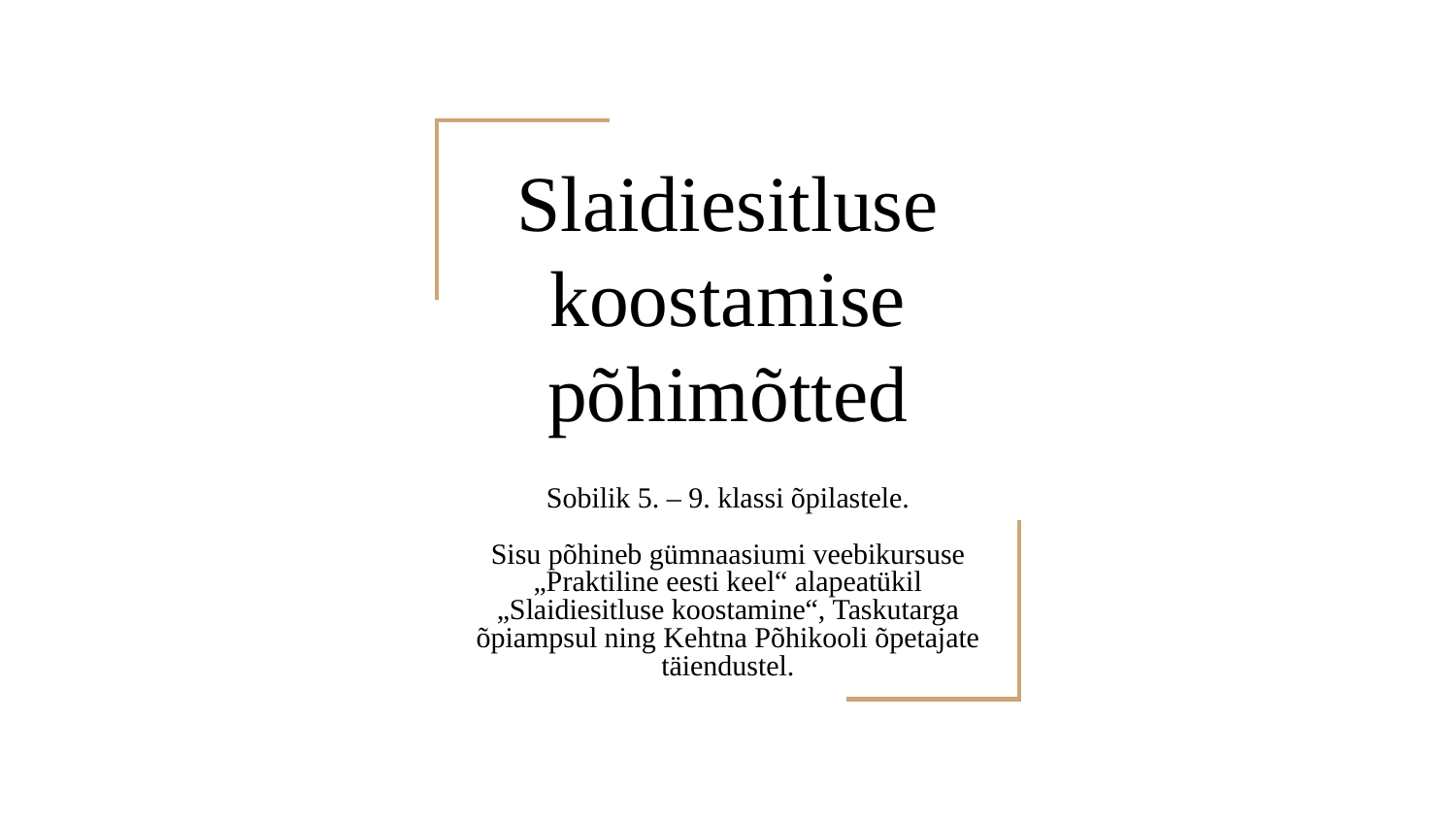

# Slaidiesitluse koostamise põhimõtted
Sobilik 5. – 9. klassi õpilastele.

Sisu põhineb gümnaasiumi veebikursuse „Praktiline eesti keel“ alapeatükil „Slaidiesitluse koostamine“, Taskutarga õpiampsul ning Kehtna Põhikooli õpetajate täiendustel.